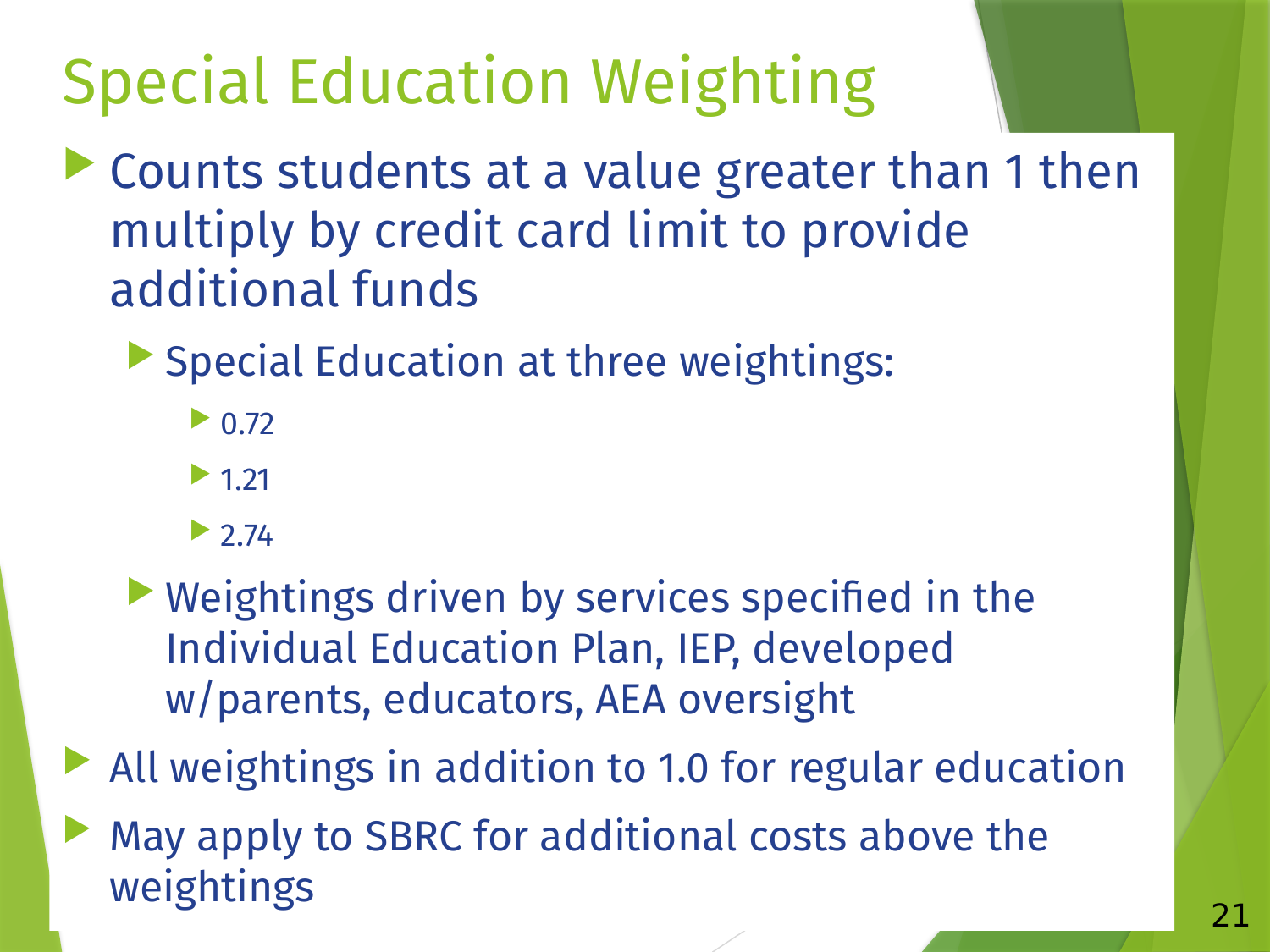

# Special Education Weighting
Counts students at a value greater than 1 then multiply by credit card limit to provide additional funds
Special Education at three weightings:
0.72
1.21
2.74
Weightings driven by services specified in the Individual Education Plan, IEP, developed w/parents, educators, AEA oversight
All weightings in addition to 1.0 for regular education
May apply to SBRC for additional costs above the weightings
21